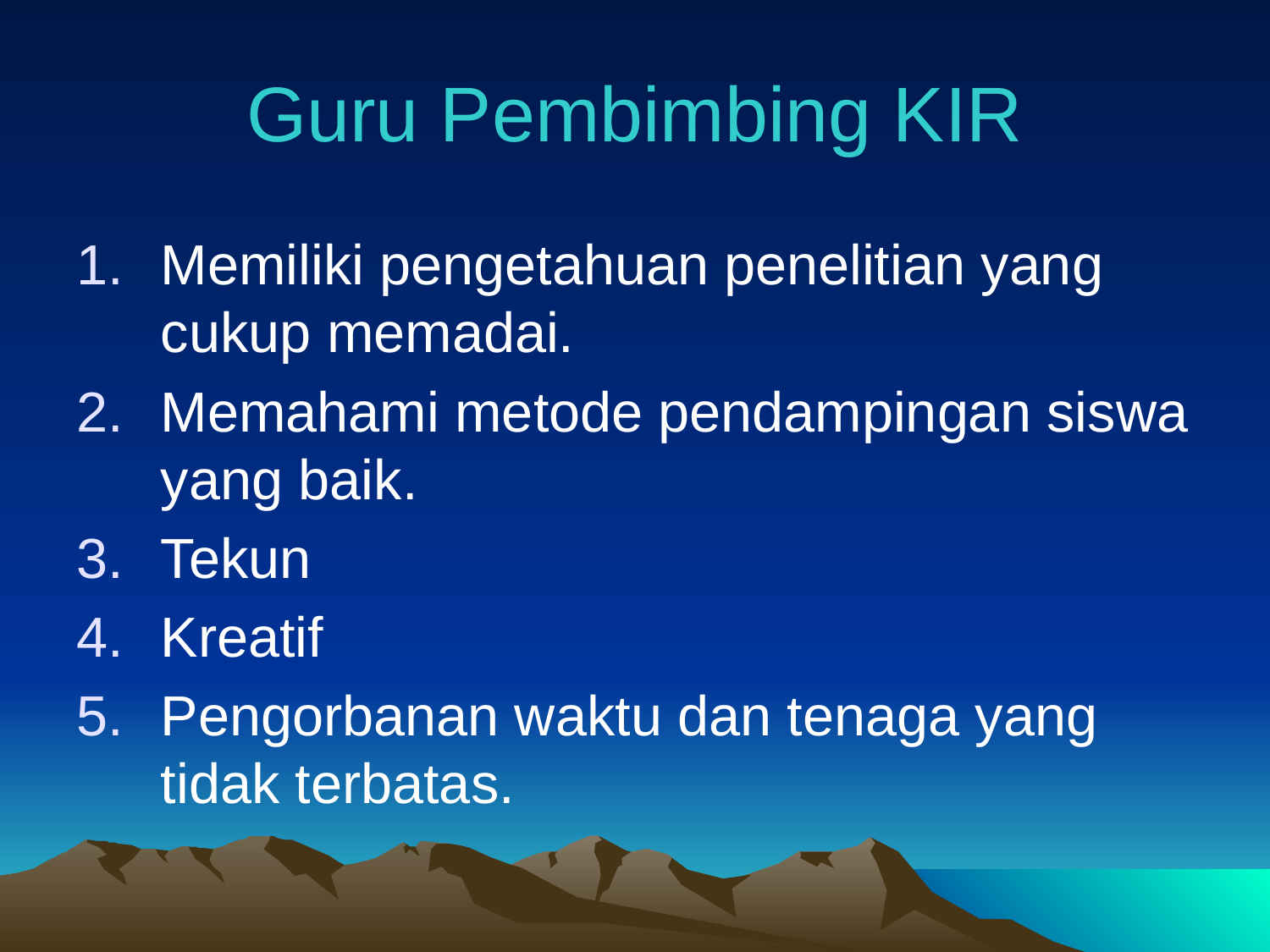

# Guru Pembimbing KIR
Memiliki pengetahuan penelitian yang cukup memadai.
Memahami metode pendampingan siswa yang baik.
Tekun
Kreatif
Pengorbanan waktu dan tenaga yang tidak terbatas.